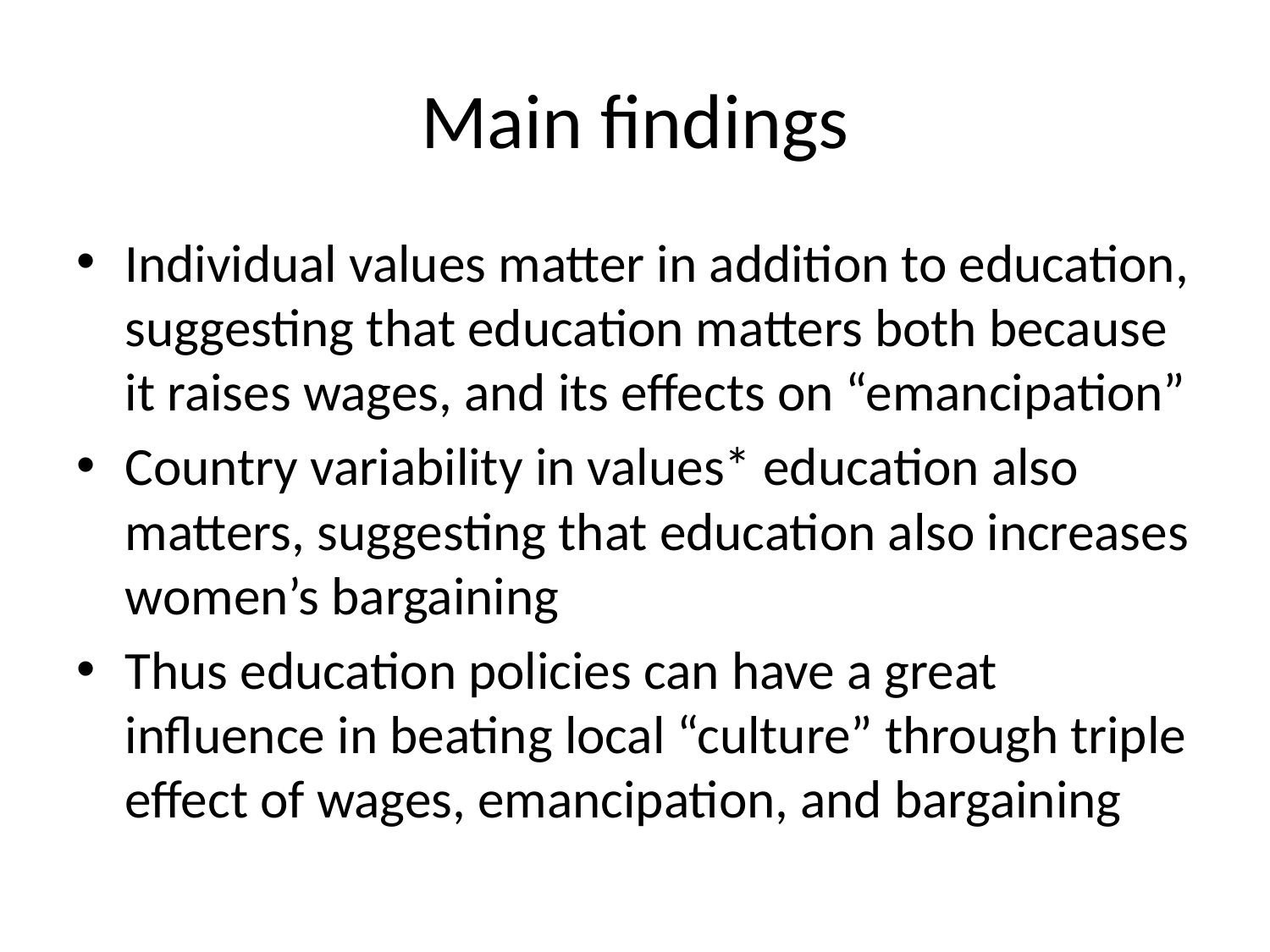

# Main findings
Individual values matter in addition to education, suggesting that education matters both because it raises wages, and its effects on “emancipation”
Country variability in values* education also matters, suggesting that education also increases women’s bargaining
Thus education policies can have a great influence in beating local “culture” through triple effect of wages, emancipation, and bargaining